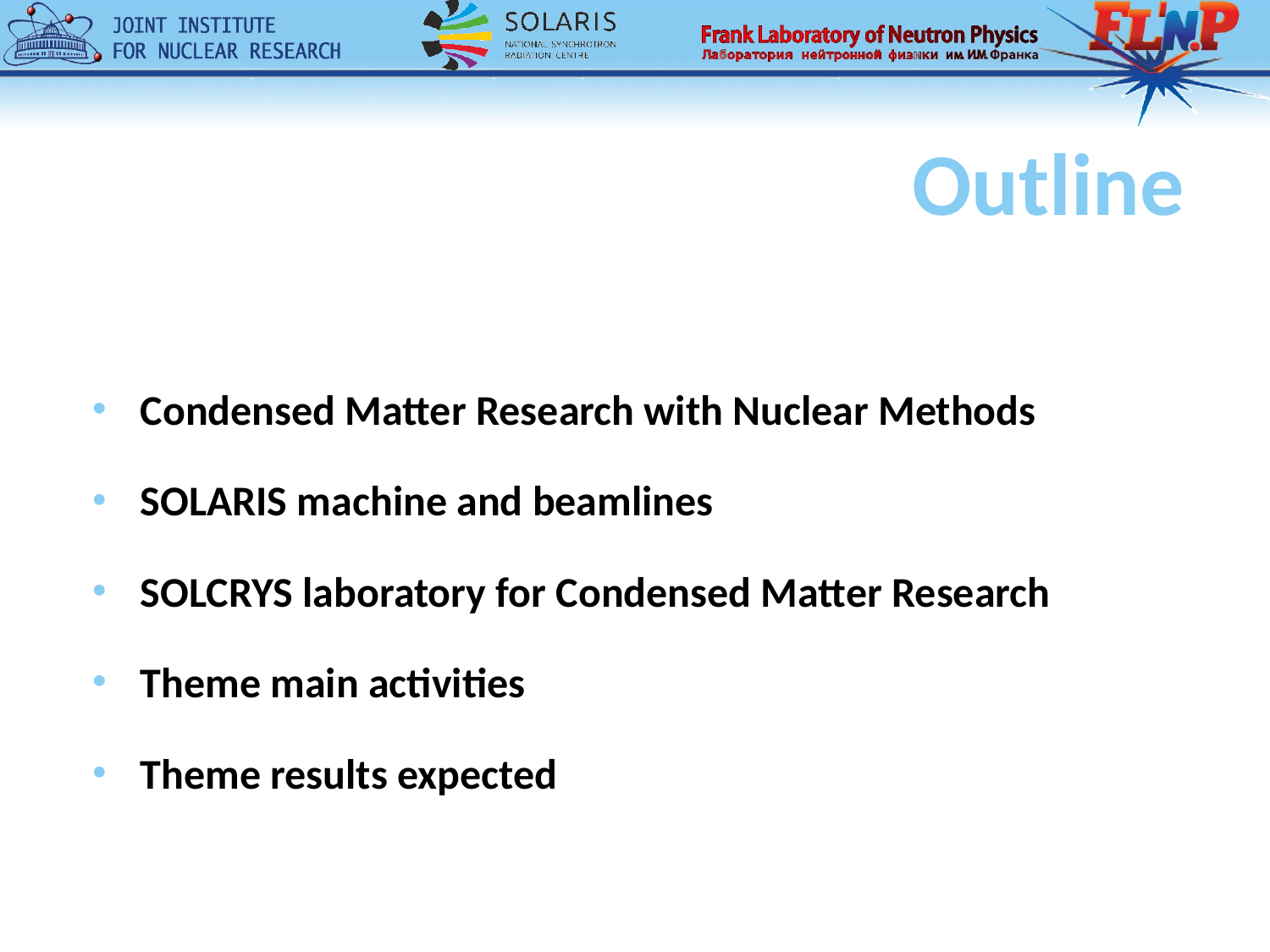

# Outline
Condensed Matter Research with Nuclear Methods
SOLARIS machine and beamlines
SOLCRYS laboratory for Condensed Matter Research
Theme main activities
Theme results expected